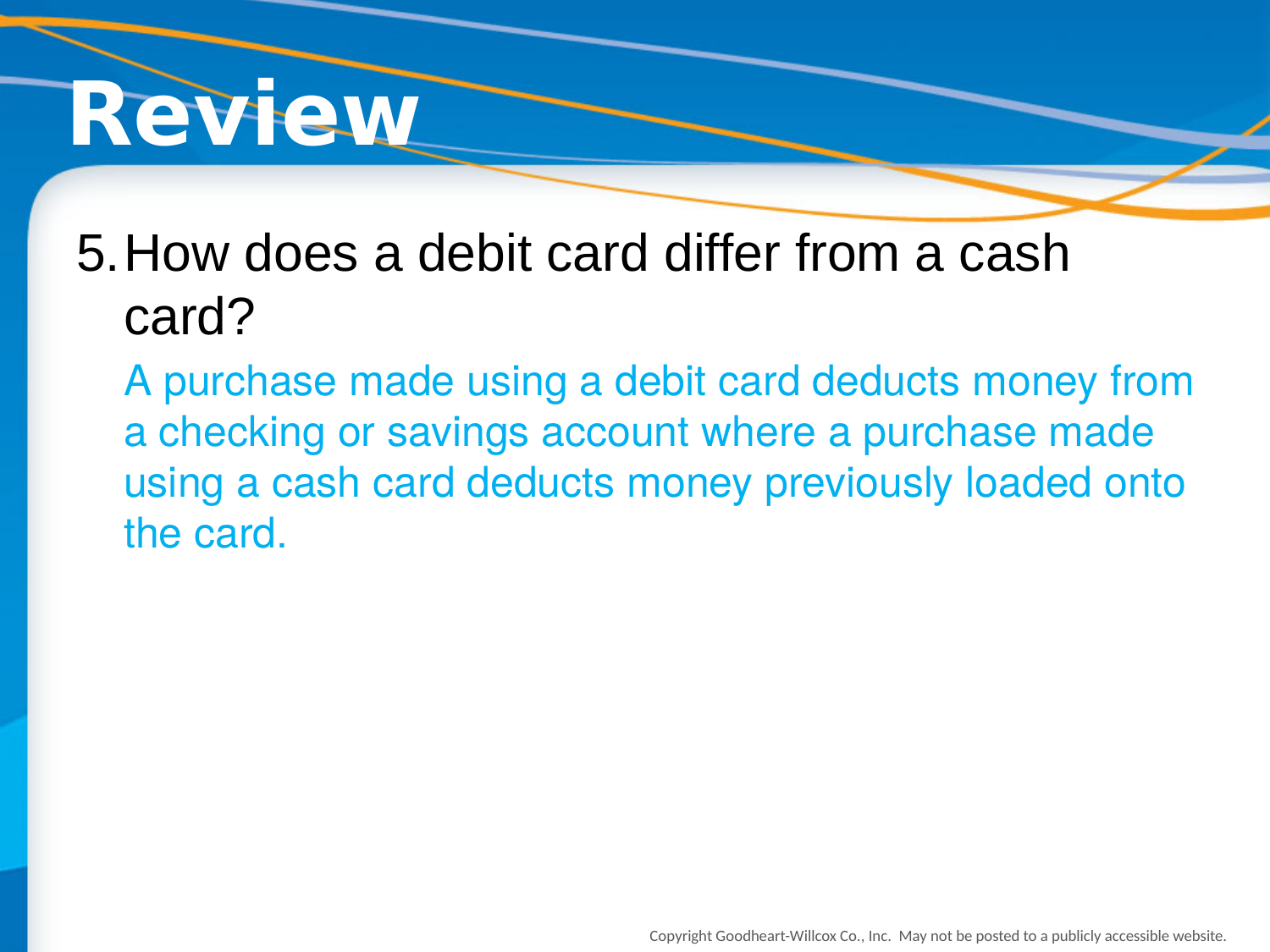

# Review
5.	How does a debit card differ from a cash card?
	A purchase made using a debit card deducts money from a checking or savings account where a purchase made using a cash card deducts money previously loaded onto the card.